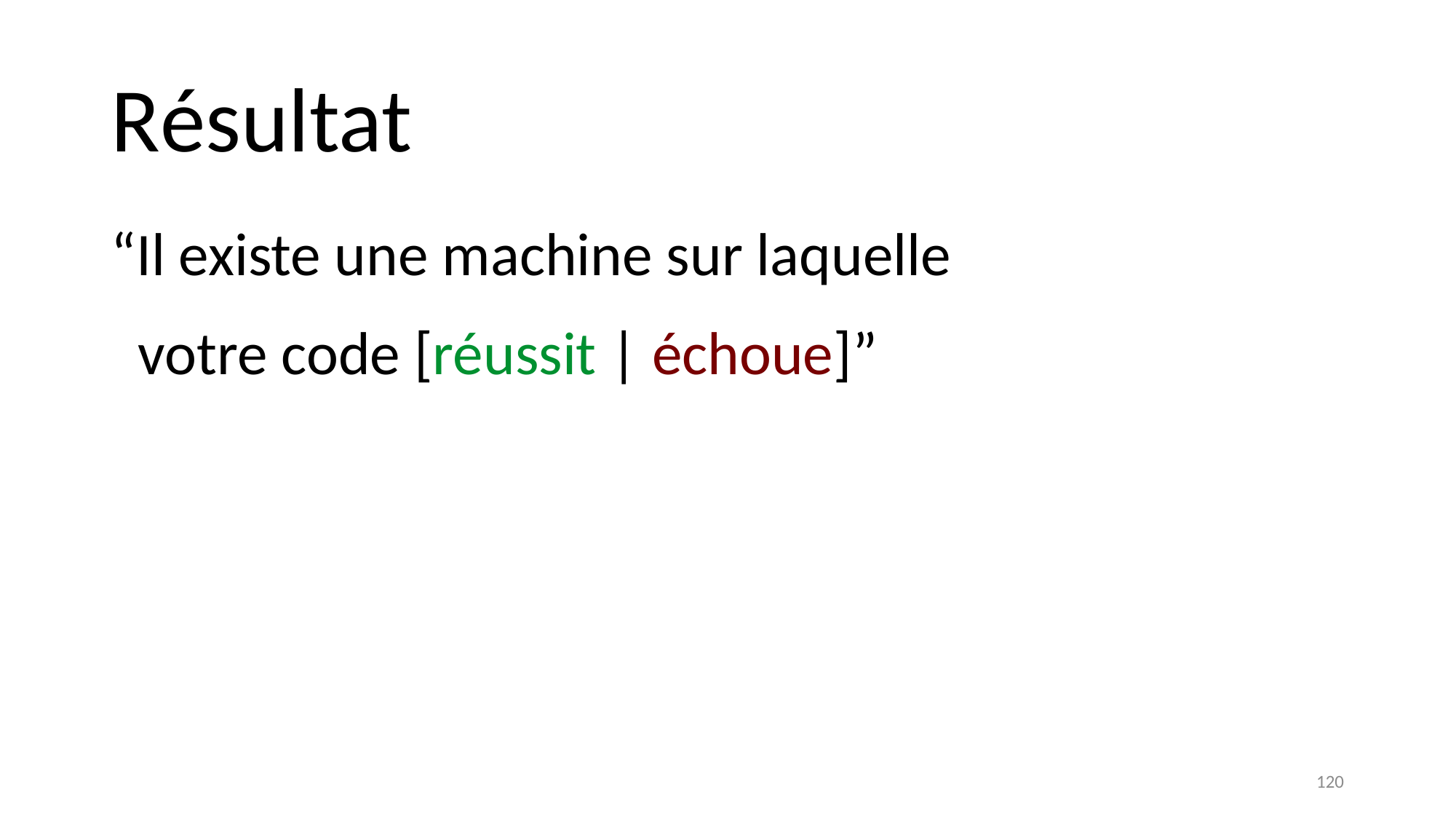

# Résultat
“Il existe une machine sur laquelle
  votre code [réussit | échoue]”
120